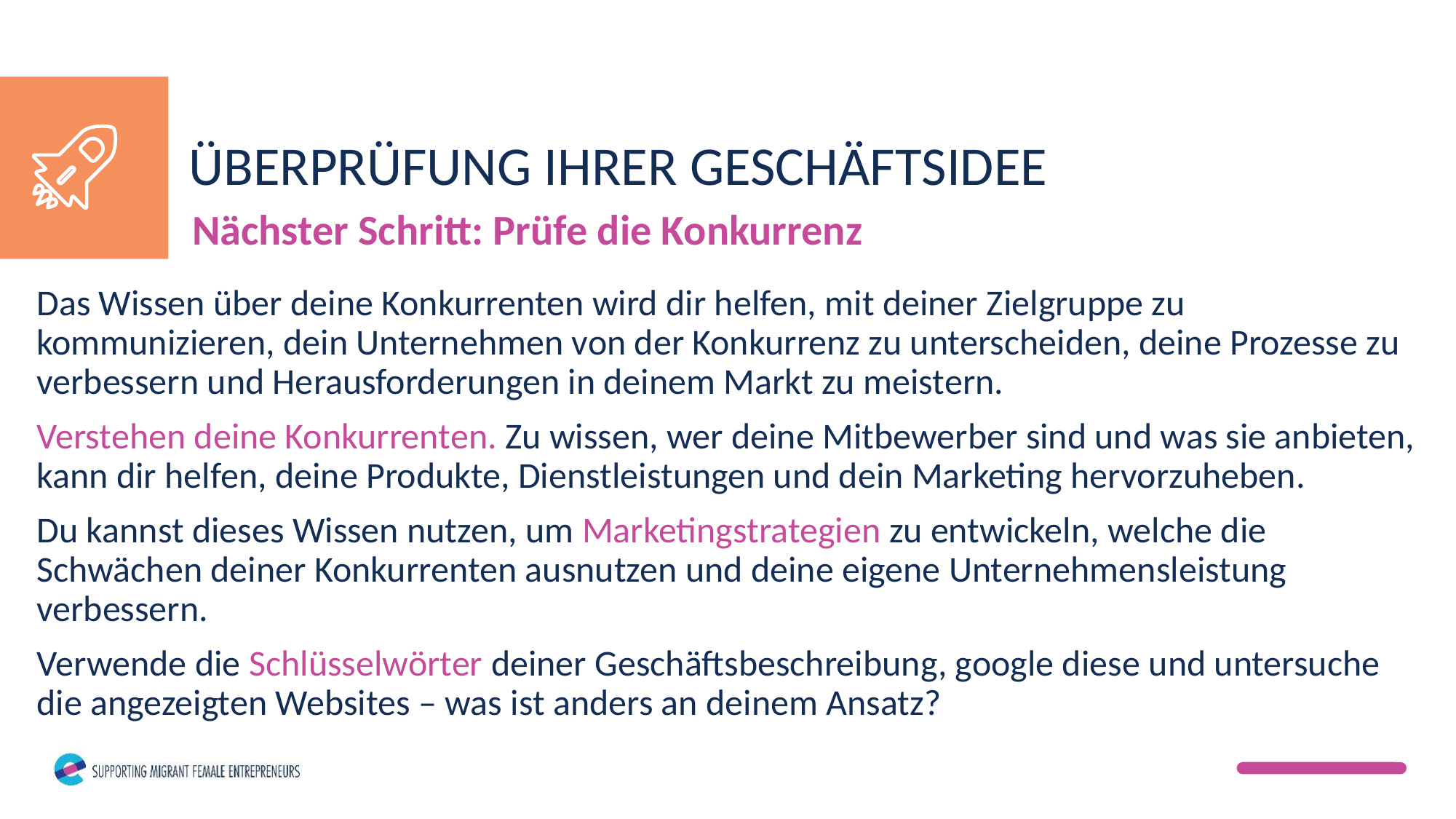

ÜBERPRÜFUNG IHRER GESCHÄFTSIDEE

Nächster Schritt: Prüfe die Konkurrenz
Das Wissen über deine Konkurrenten wird dir helfen, mit deiner Zielgruppe zu kommunizieren, dein Unternehmen von der Konkurrenz zu unterscheiden, deine Prozesse zu verbessern und Herausforderungen in deinem Markt zu meistern.
Verstehen deine Konkurrenten. Zu wissen, wer deine Mitbewerber sind und was sie anbieten, kann dir helfen, deine Produkte, Dienstleistungen und dein Marketing hervorzuheben.
Du kannst dieses Wissen nutzen, um Marketingstrategien zu entwickeln, welche die Schwächen deiner Konkurrenten ausnutzen und deine eigene Unternehmensleistung verbessern.
Verwende die Schlüsselwörter deiner Geschäftsbeschreibung, google diese und untersuche die angezeigten Websites – was ist anders an deinem Ansatz?